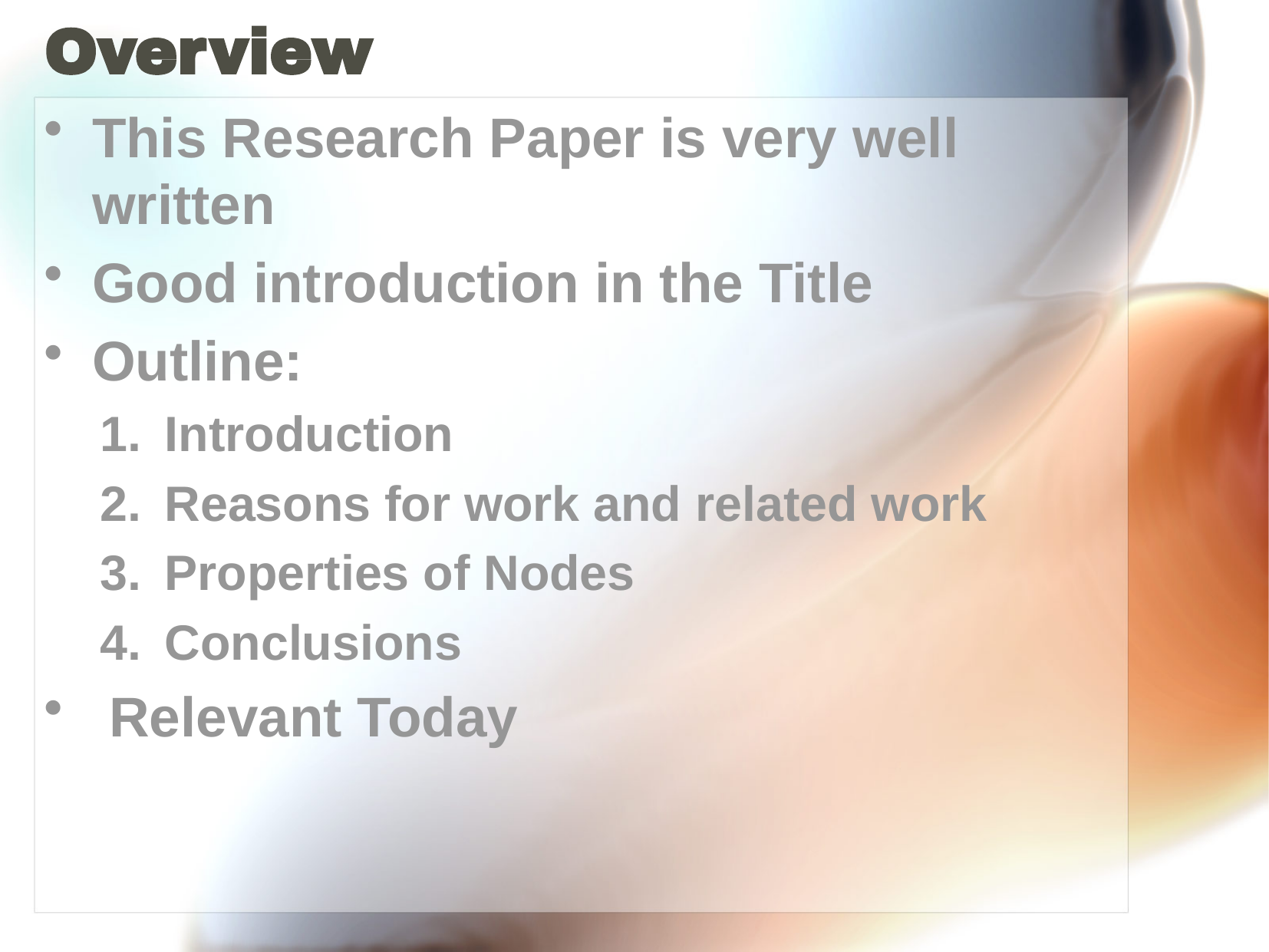

# Overview
This Research Paper is very well written
Good introduction in the Title
Outline:
Introduction
Reasons for work and related work
Properties of Nodes
Conclusions
Relevant Today